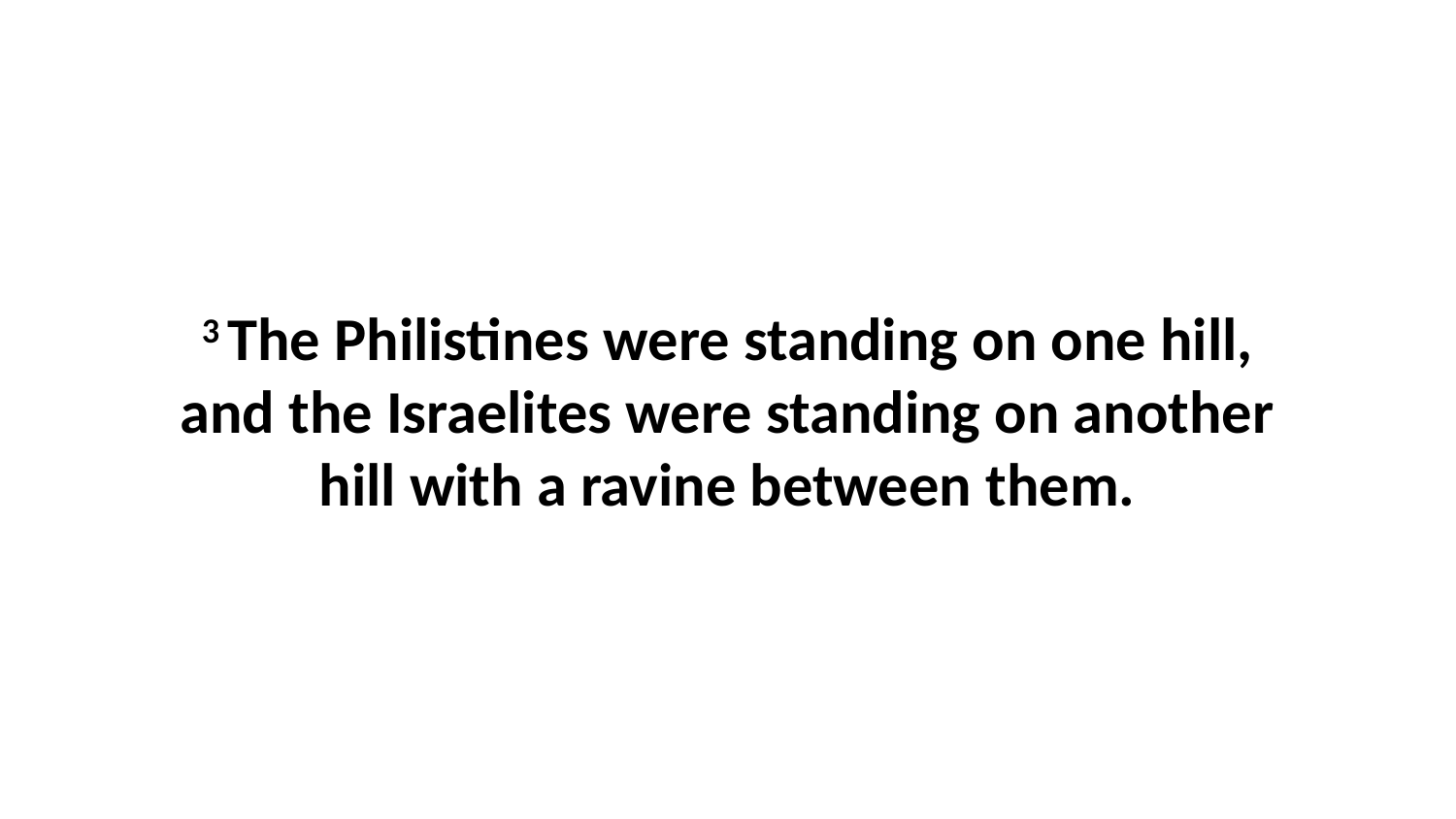

3 The Philistines were standing on one hill, and the Israelites were standing on another hill with a ravine between them.